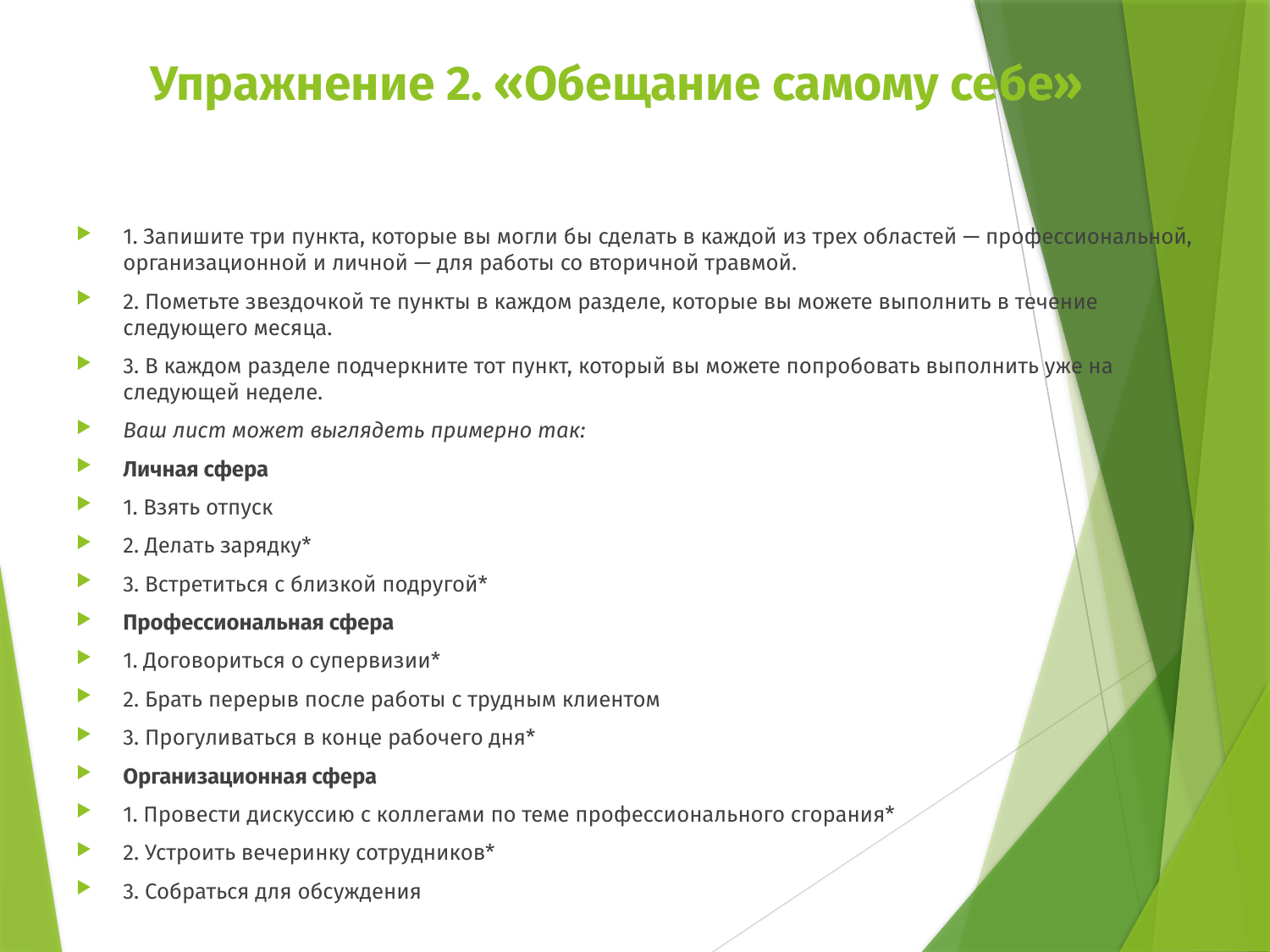

# Упражнение 2. «Обещание самому себе»
1. Запишите три пункта, которые вы могли бы сделать в каждой из трех областей — профессиональной, организационной и личной — для работы со вторичной травмой.
2. Пометьте звездочкой те пункты в каждом разделе, которые вы можете выполнить в течение следующего месяца.
3. В каждом разделе подчеркните тот пункт, который вы можете попробовать выполнить уже на следующей неделе.
Ваш лист может выглядеть примерно так:
Личная сфера
1. Взять отпуск
2. Делать зарядку*
3. Встретиться с близкой подругой*
Профессиональная сфера
1. Договориться о супервизии*
2. Брать перерыв после работы с трудным клиентом
3. Прогуливаться в конце рабочего дня*
Организационная сфера
1. Провести дискуссию с коллегами по теме профессионального сгорания*
2. Устроить вечеринку сотрудников*
3. Собраться для обсуждения